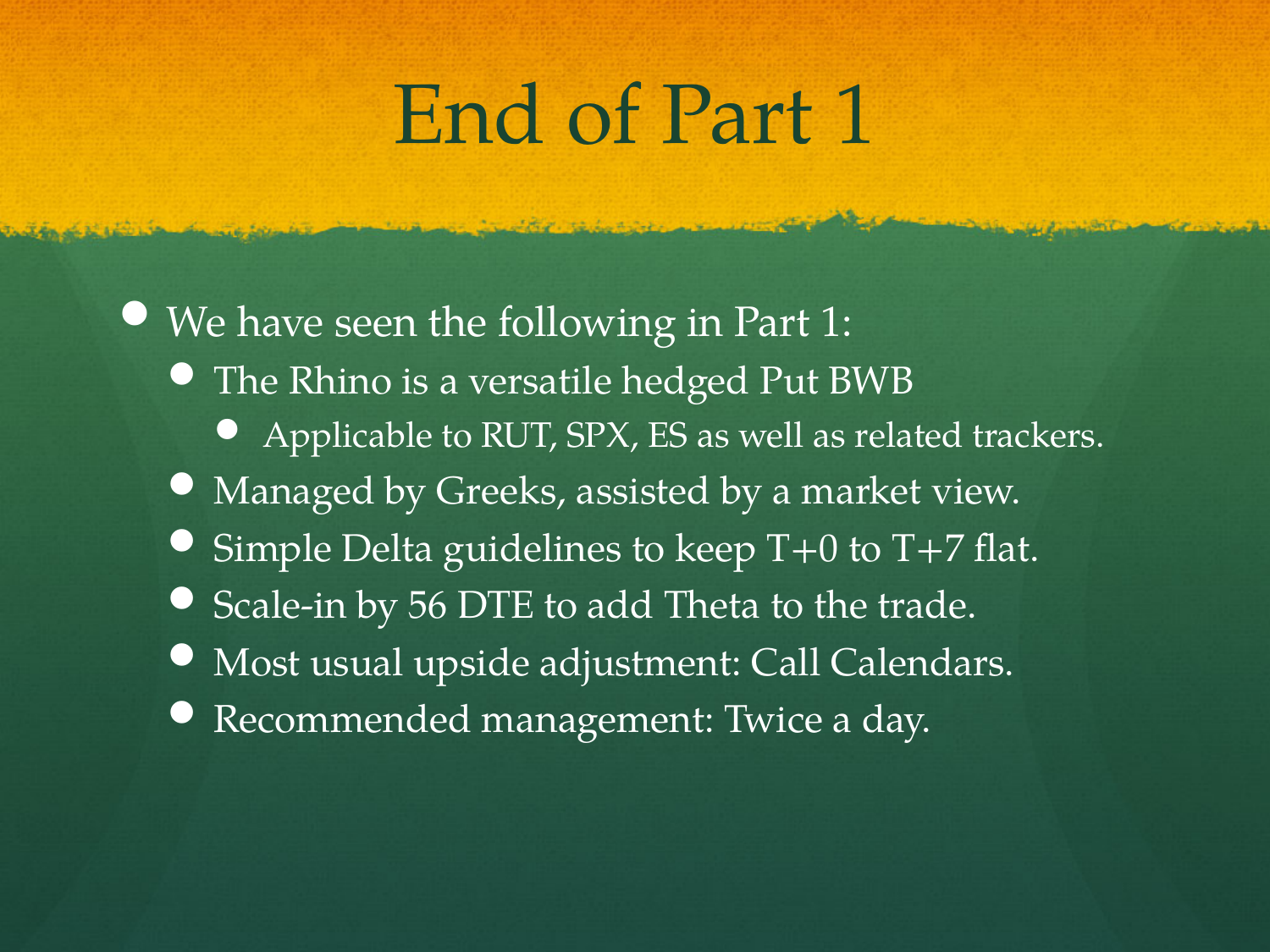

# End of Part 1
We have seen the following in Part 1:
The Rhino is a versatile hedged Put BWB
Applicable to RUT, SPX, ES as well as related trackers.
Managed by Greeks, assisted by a market view.
Simple Delta guidelines to keep T+0 to T+7 flat.
Scale-in by 56 DTE to add Theta to the trade.
Most usual upside adjustment: Call Calendars.
Recommended management: Twice a day.